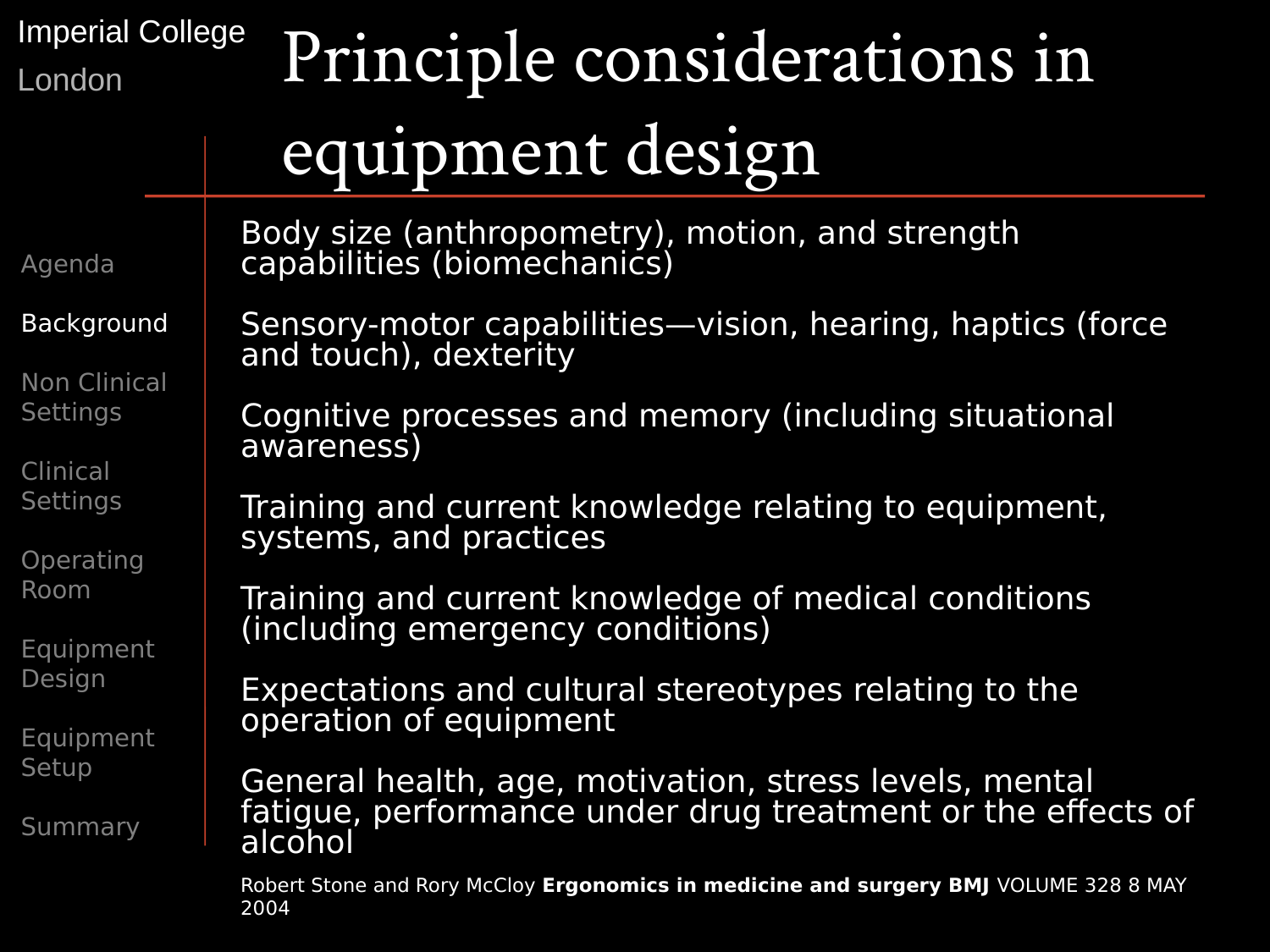

# Principle considerations in equipment design
Body size (anthropometry), motion, and strength capabilities (biomechanics)

Sensory-motor capabilities—vision, hearing, haptics (force and touch), dexterity

Cognitive processes and memory (including situational awareness)

Training and current knowledge relating to equipment, systems, and practices

Training and current knowledge of medical conditions (including emergency conditions)

Expectations and cultural stereotypes relating to the operation of equipment

General health, age, motivation, stress levels, mental fatigue, performance under drug treatment or the effects of alcohol

Robert Stone and Rory McCloy Ergonomics in medicine and surgery BMJ VOLUME 328 8 MAY 2004
Agenda

Background

Non Clinical Settings

Clinical Settings

Operating Room

Equipment Design

Equipment Setup

Summary